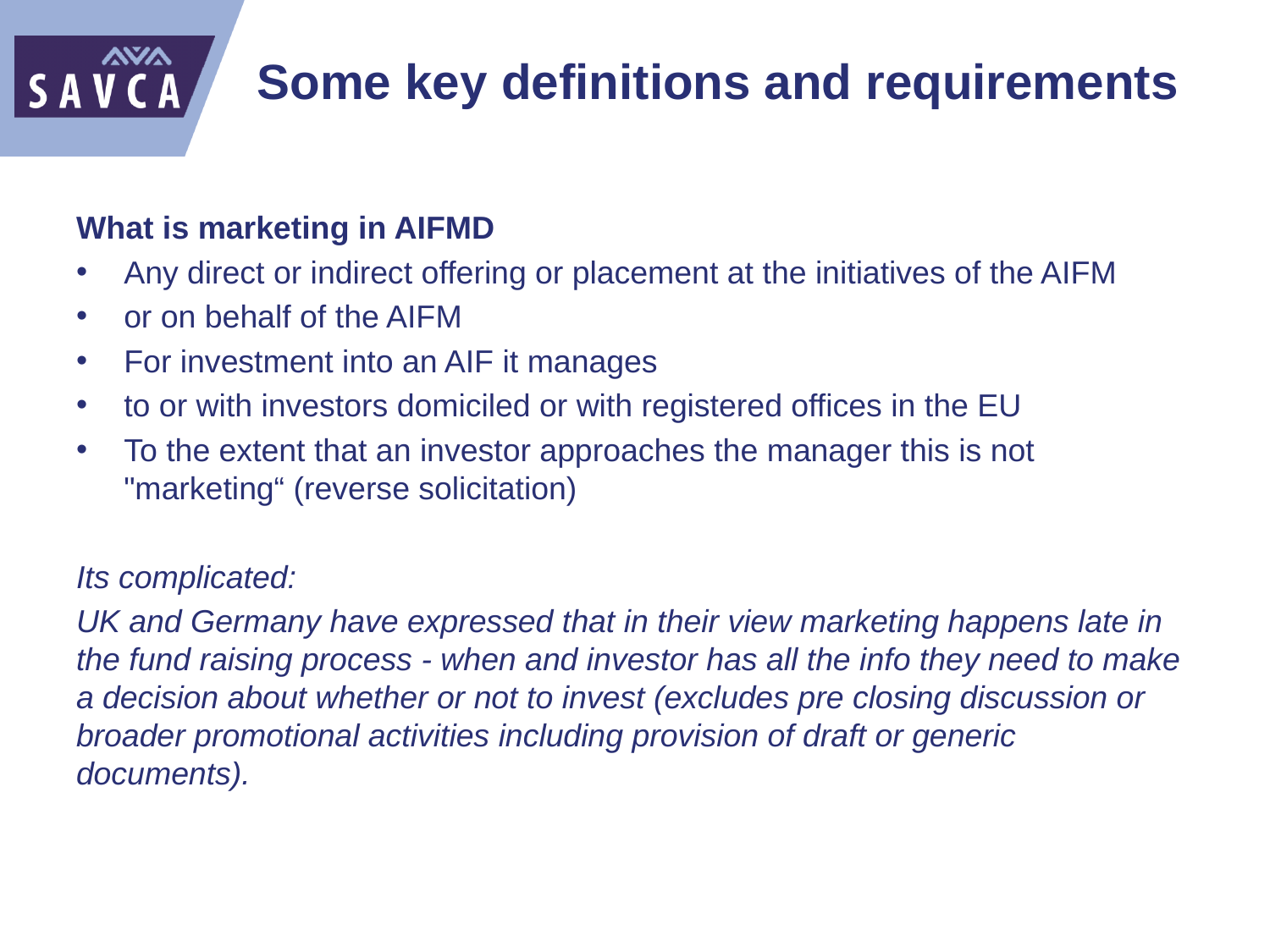

# Some key definitions and requirements
What is marketing in AIFMD
Any direct or indirect offering or placement at the initiatives of the AIFM
or on behalf of the AIFM
For investment into an AIF it manages
to or with investors domiciled or with registered offices in the EU
To the extent that an investor approaches the manager this is not "marketing“ (reverse solicitation)

Its complicated:
UK and Germany have expressed that in their view marketing happens late in the fund raising process - when and investor has all the info they need to make a decision about whether or not to invest (excludes pre closing discussion or broader promotional activities including provision of draft or generic documents).